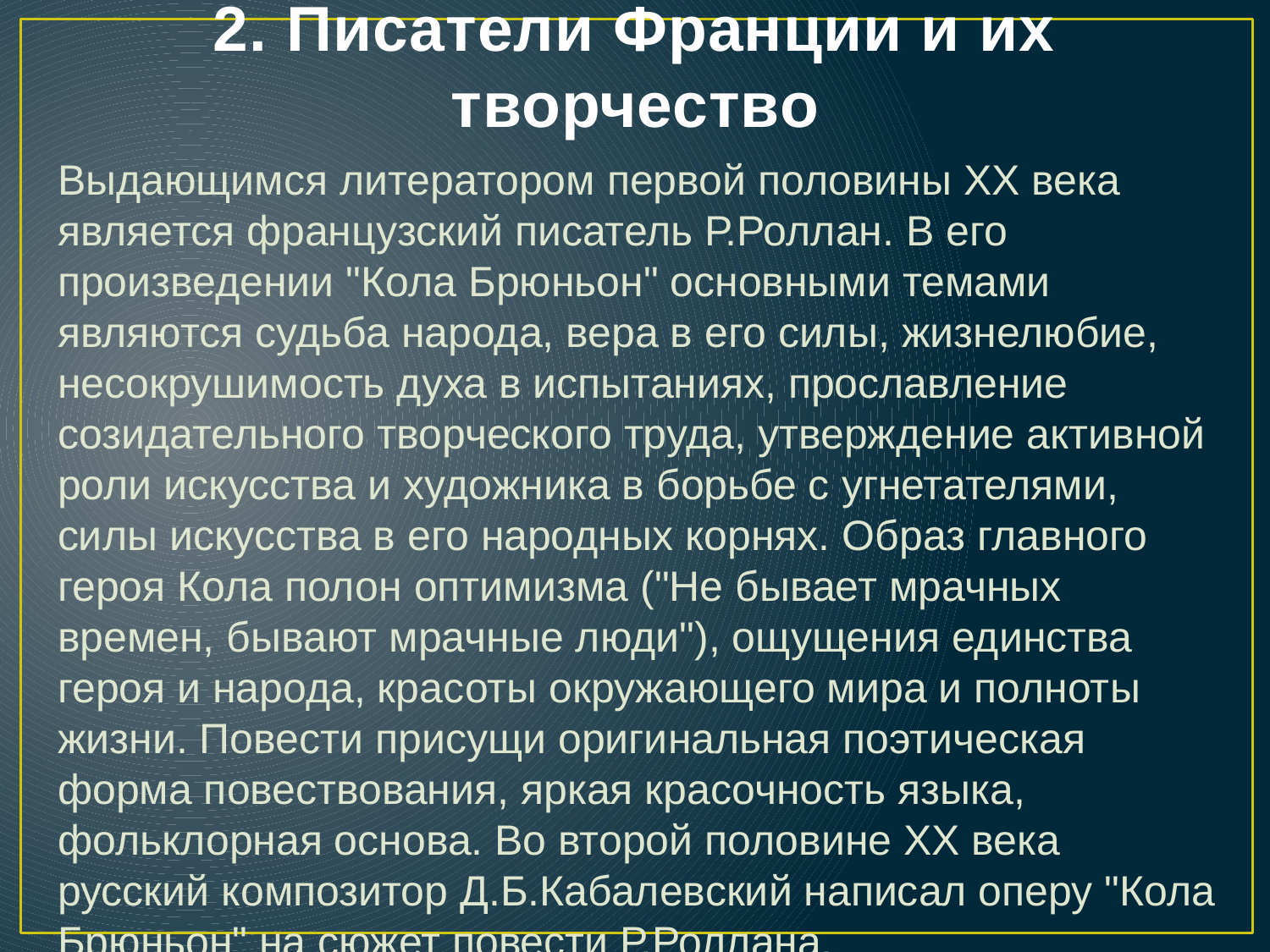

# 2. Писатели Франции и их творчество
Выдающимся литератором первой половины XX века является французский писатель Р.Роллан. В его произведении "Кола Брюньон" основными темами являются судьба народа, вера в его силы, жизнелюбие, несокрушимость духа в испытаниях, прославление созидательного творческого труда, утверждение активной роли искусства и художника в борьбе с угнетателями, силы искусства в его народных корнях. Образ главного героя Кола полон оптимизма ("Не бывает мрачных времен, бывают мрачные люди"), ощущения единства героя и народа, красоты окружающего мира и полноты жизни. Повести присущи оригинальная поэтическая форма повествования, яркая красочность языка, фольклорная основа. Во второй половине XX века русский композитор Д.Б.Кабалевский написал оперу "Кола Брюньон" на сюжет повести Р.Роллана.